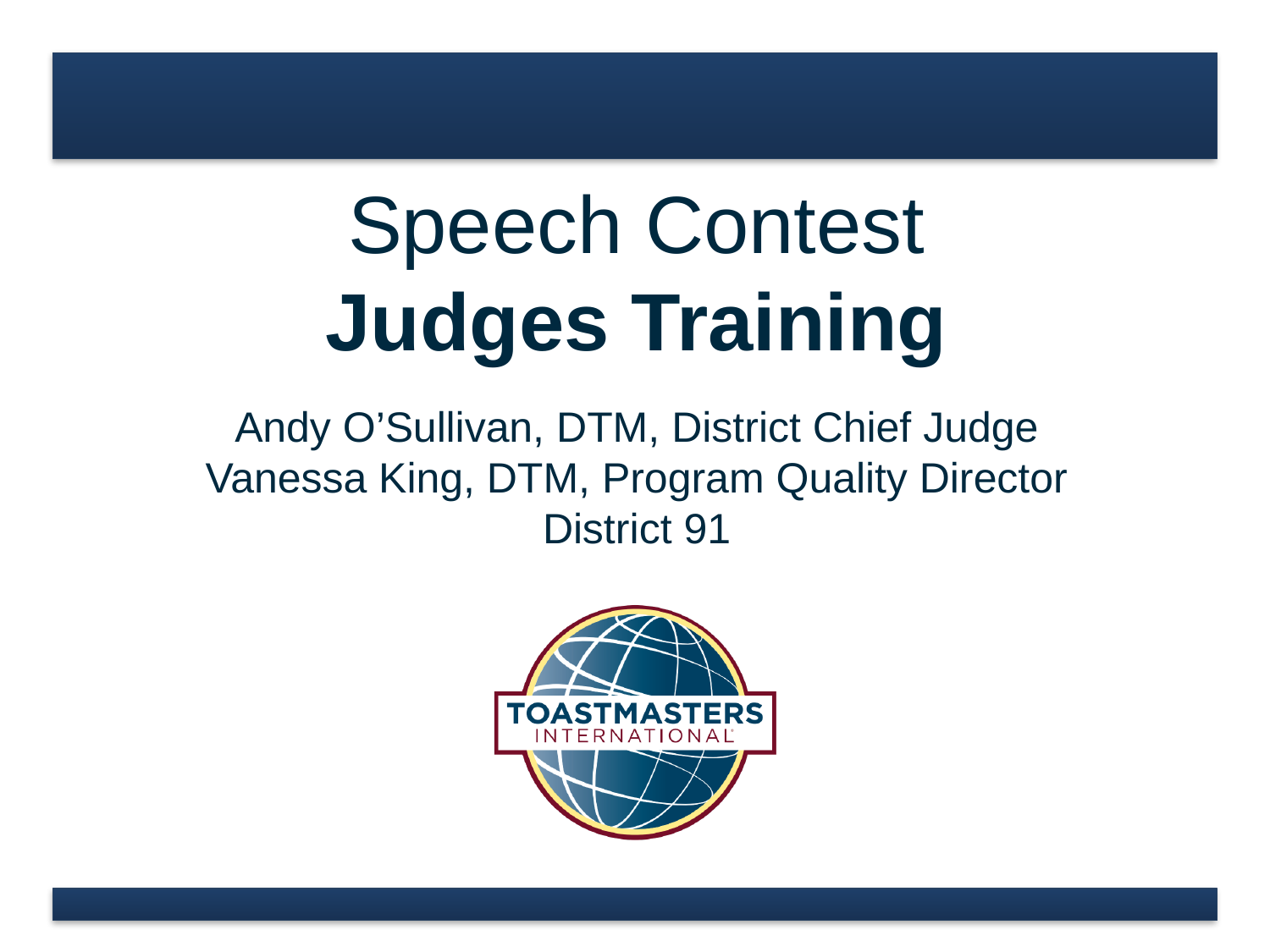

Speech Contest
Judges Training
Andy O’Sullivan, DTM, District Chief Judge
Vanessa King, DTM, Program Quality Director
District 91